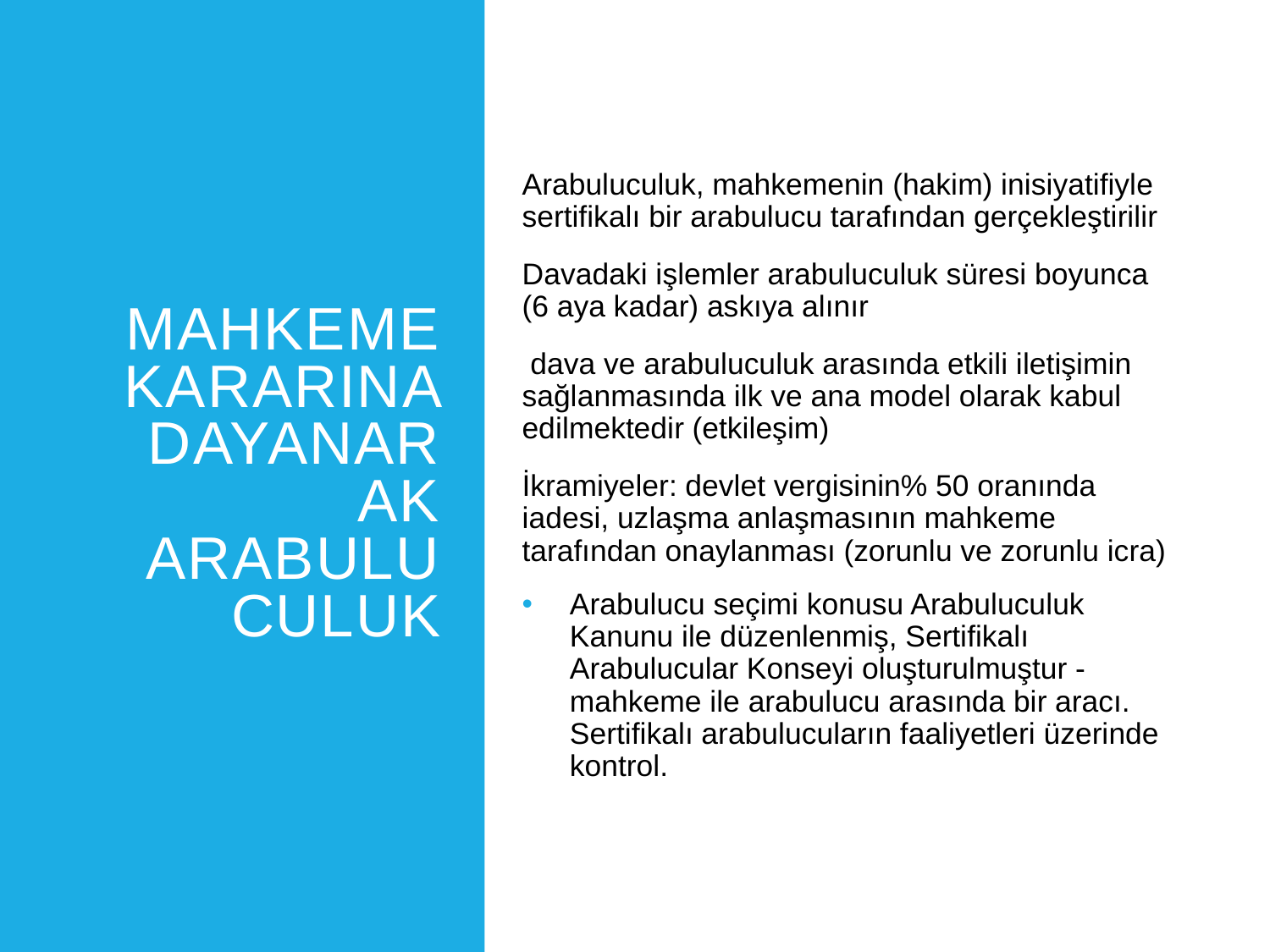

# Mahkeme kararına dayanarak arabuluculuk
Arabuluculuk, mahkemenin (hakim) inisiyatifiyle sertifikalı bir arabulucu tarafından gerçekleştirilir
Davadaki işlemler arabuluculuk süresi boyunca (6 aya kadar) askıya alınır
 dava ve arabuluculuk arasında etkili iletişimin sağlanmasında ilk ve ana model olarak kabul edilmektedir (etkileşim)
İkramiyeler: devlet vergisinin% 50 oranında iadesi, uzlaşma anlaşmasının mahkeme tarafından onaylanması (zorunlu ve zorunlu icra)
Arabulucu seçimi konusu Arabuluculuk Kanunu ile düzenlenmiş, Sertifikalı Arabulucular Konseyi oluşturulmuştur - mahkeme ile arabulucu arasında bir aracı. Sertifikalı arabulucuların faaliyetleri üzerinde kontrol.